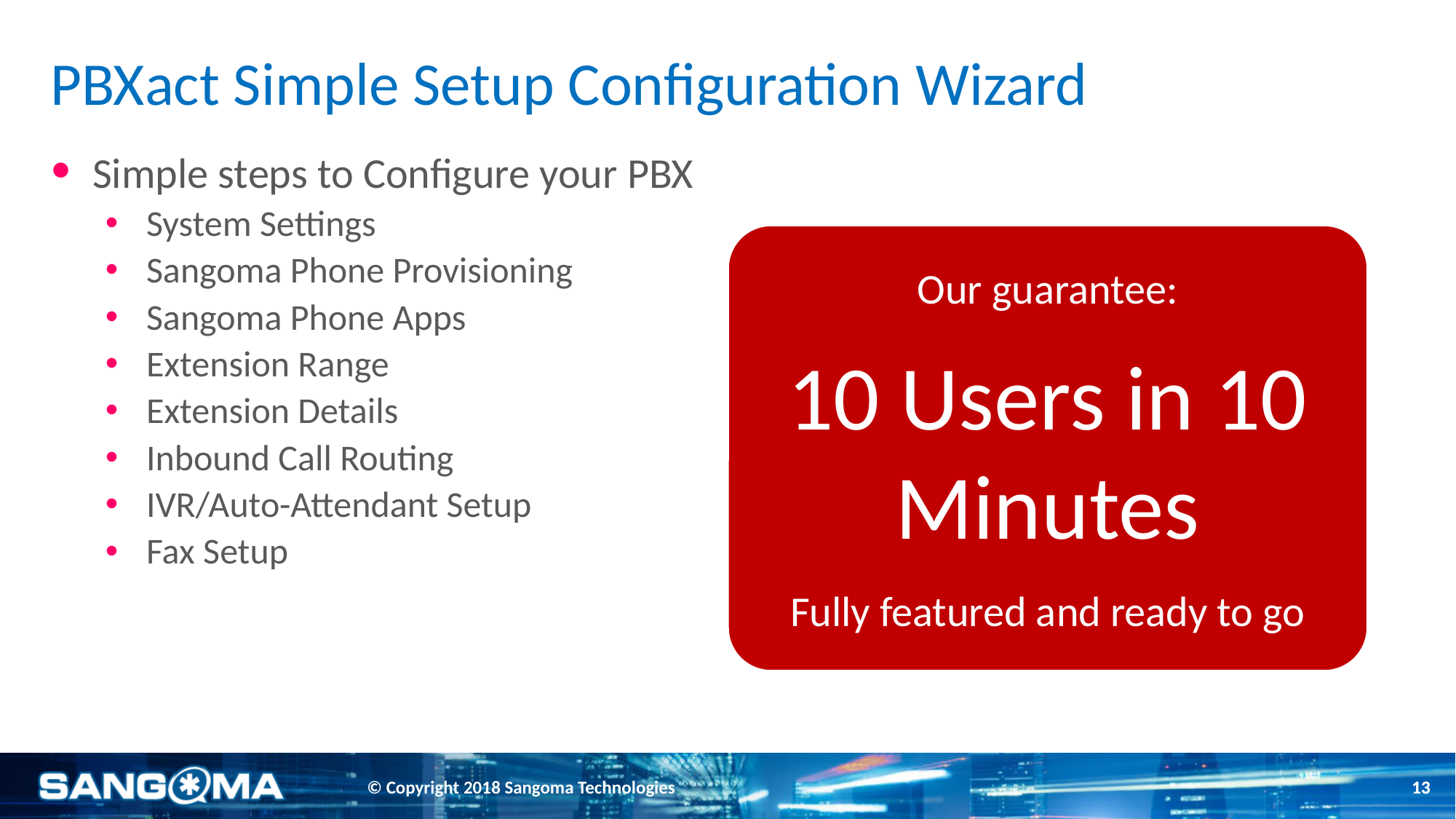

# PBXact Simple Setup Configuration Wizard
Simple steps to Configure your PBX
System Settings
Sangoma Phone Provisioning
Sangoma Phone Apps
Extension Range
Extension Details
Inbound Call Routing
IVR/Auto-Attendant Setup
Fax Setup
Our guarantee:

10 Users in 10 Minutes

Fully featured and ready to go